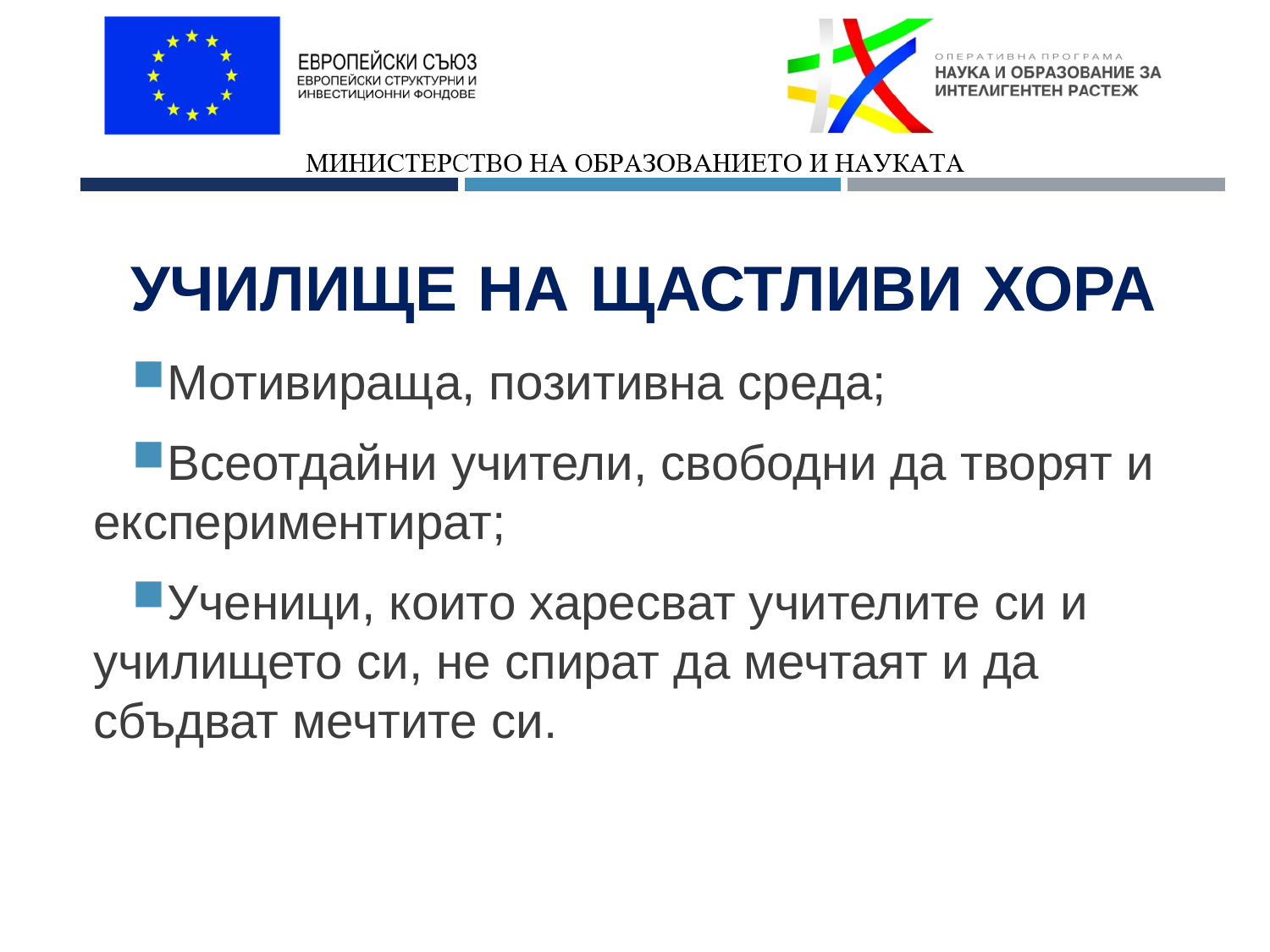

# Училище на щастливи хора
Мотивираща, позитивна среда;
Всеотдайни учители, свободни да творят и експериментират;
Ученици, които харесват учителите си и училището си, не спират да мечтаят и да сбъдват мечтите си.